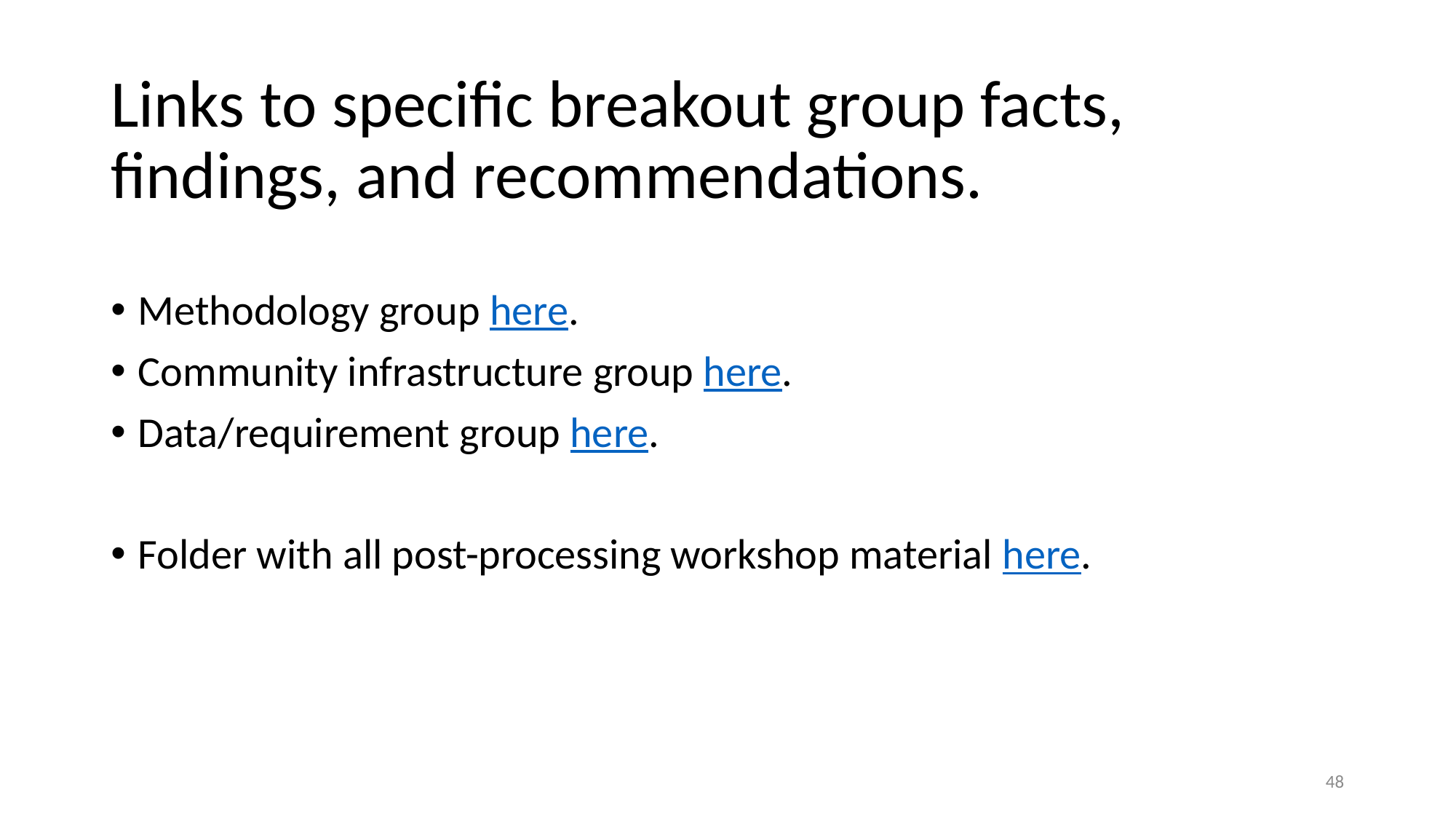

# Links to specific breakout group facts, findings, and recommendations.
Methodology group here.
Community infrastructure group here.
Data/requirement group here.

Folder with all post-processing workshop material here.
48